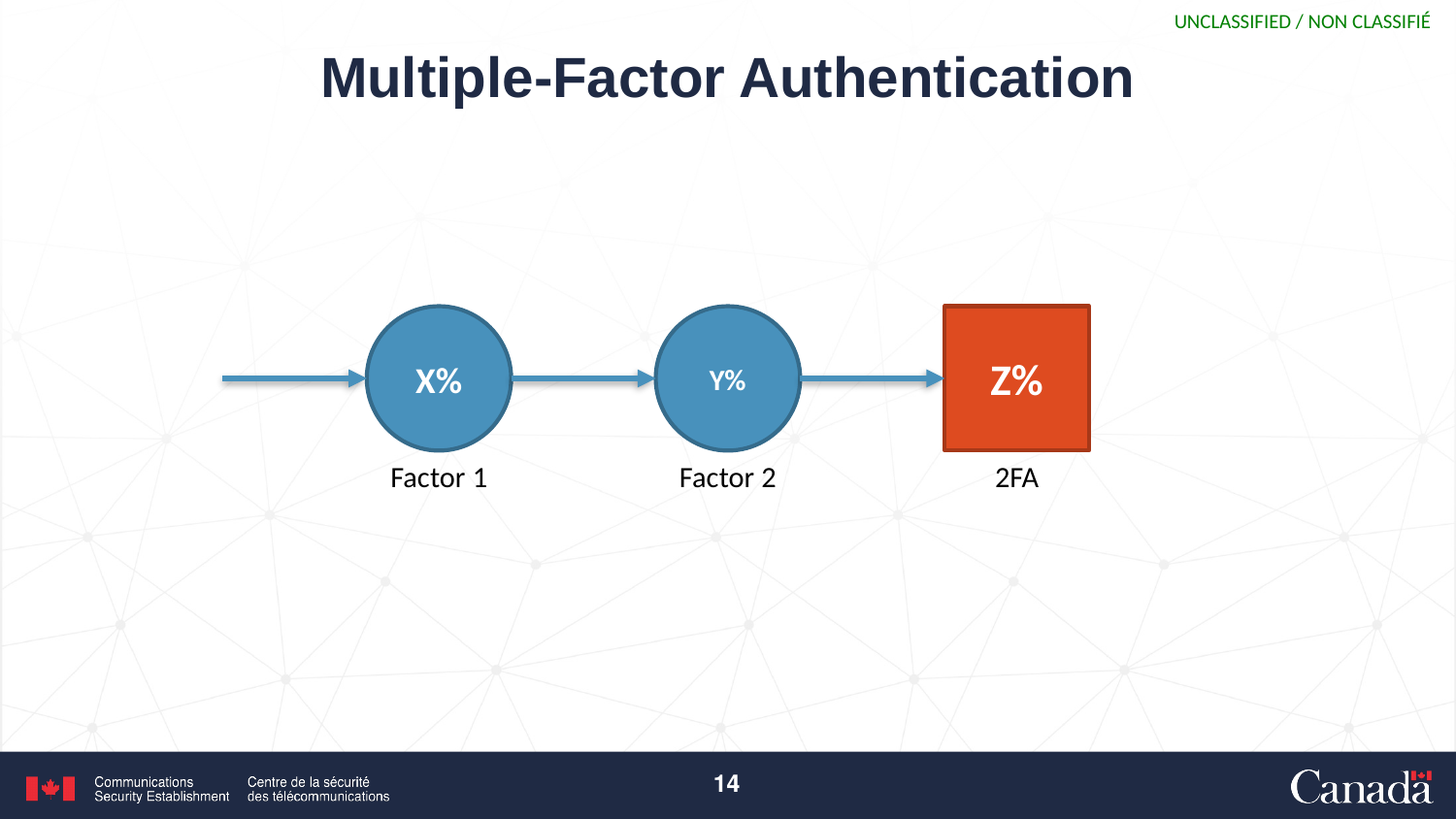

# Multiple-Factor Authentication
X%
Y%
Z%
Factor 1
2FA
Factor 2